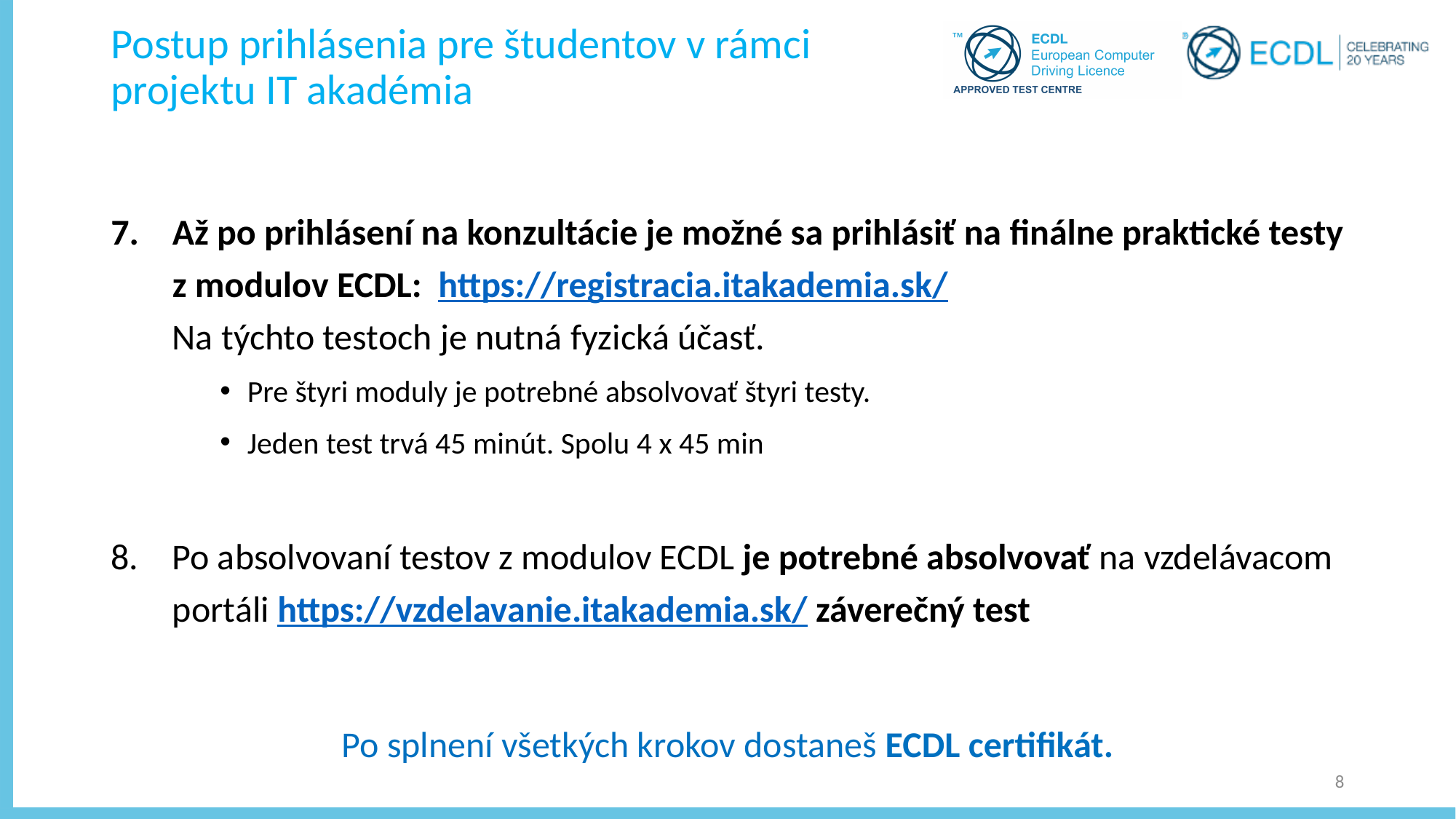

# Postup prihlásenia pre študentov v rámci projektu IT akadémia
Až po prihlásení na konzultácie je možné sa prihlásiť na finálne praktické testy z modulov ECDL:  https://registracia.itakademia.sk/
Na týchto testoch je nutná fyzická účasť.
Pre štyri moduly je potrebné absolvovať štyri testy.
Jeden test trvá 45 minút. Spolu 4 x 45 min

Po absolvovaní testov z modulov ECDL je potrebné absolvovať na vzdelávacom portáli https://vzdelavanie.itakademia.sk/ záverečný test

Po splnení všetkých krokov dostaneš ECDL certifikát.

8